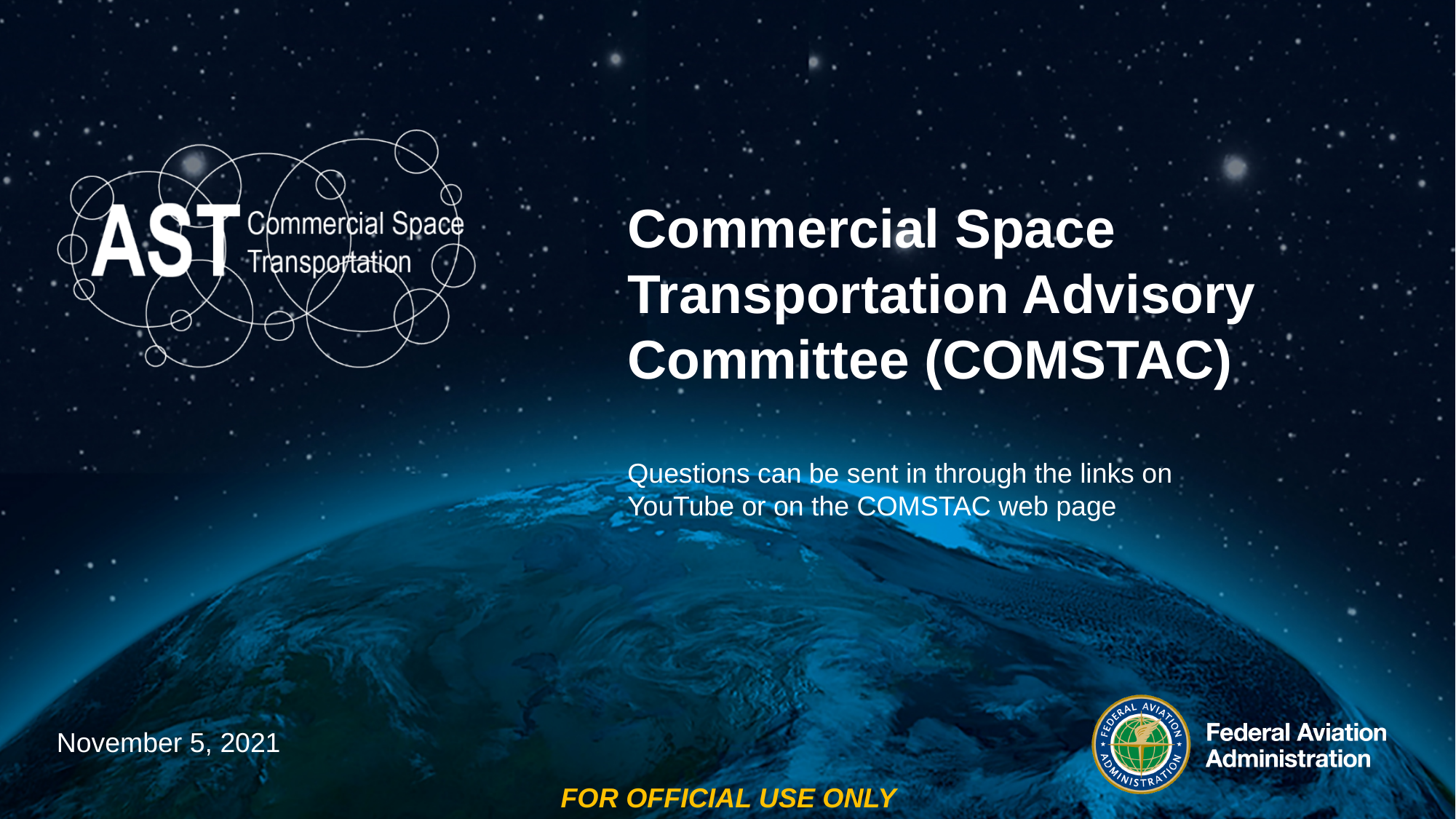

# Commercial Space Transportation Advisory Committee (COMSTAC) Questions can be sent in through the links on YouTube or on the COMSTAC web page